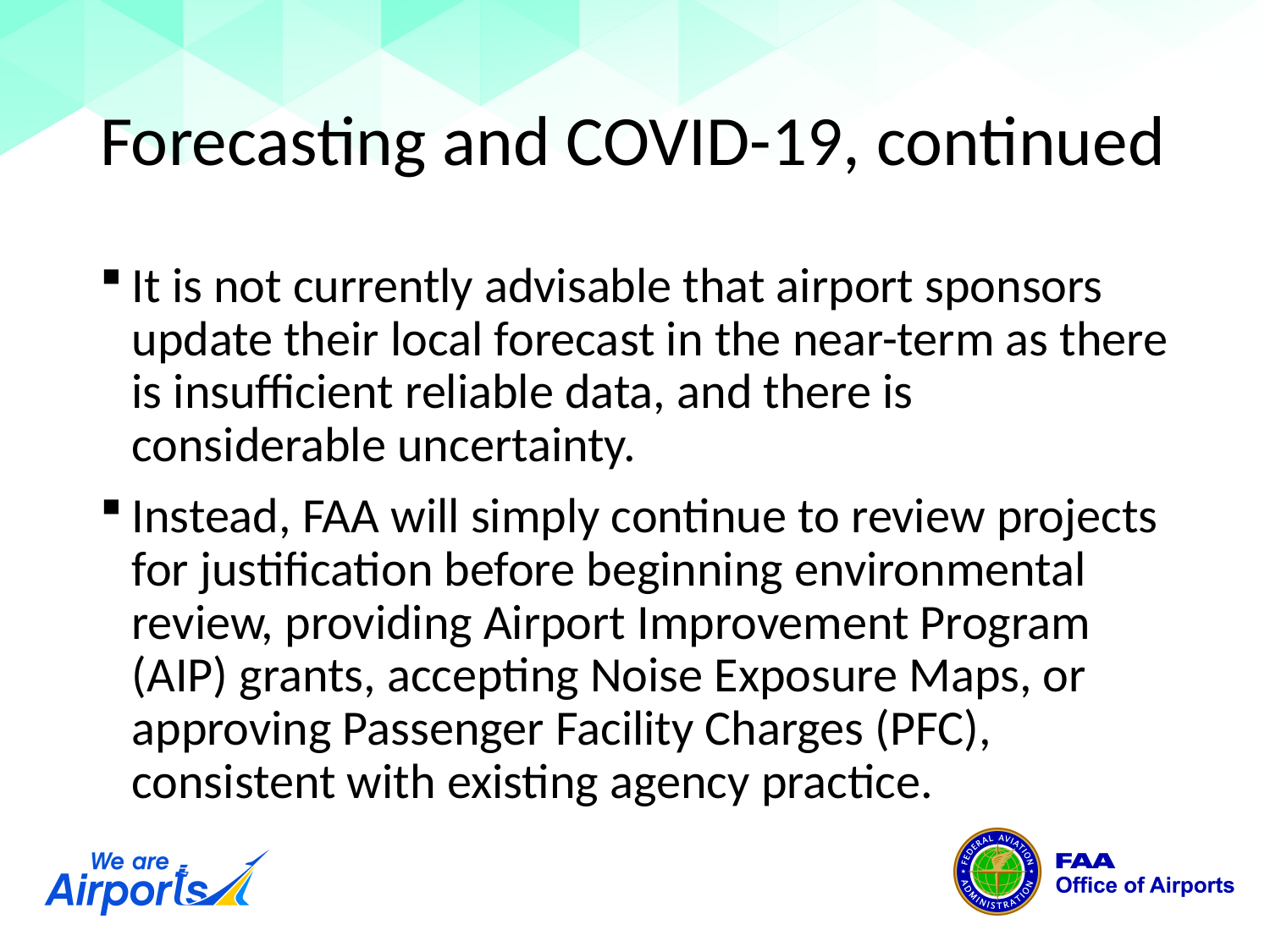

# Forecasting and COVID-19, continued
It is not currently advisable that airport sponsors update their local forecast in the near-term as there is insufficient reliable data, and there is considerable uncertainty.
Instead, FAA will simply continue to review projects for justification before beginning environmental review, providing Airport Improvement Program (AIP) grants, accepting Noise Exposure Maps, or approving Passenger Facility Charges (PFC), consistent with existing agency practice.